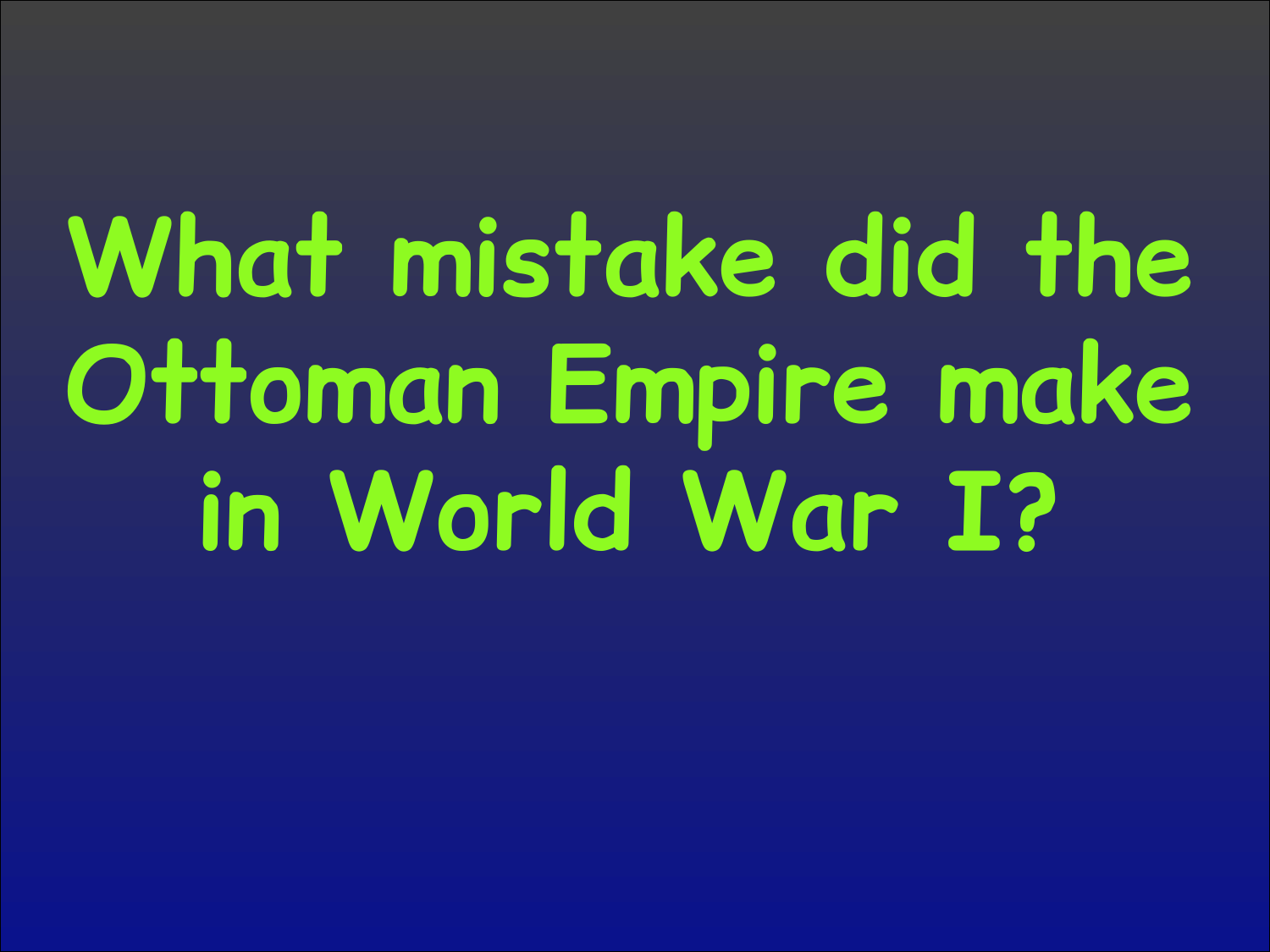

What mistake did the Ottoman Empire make in World War I?